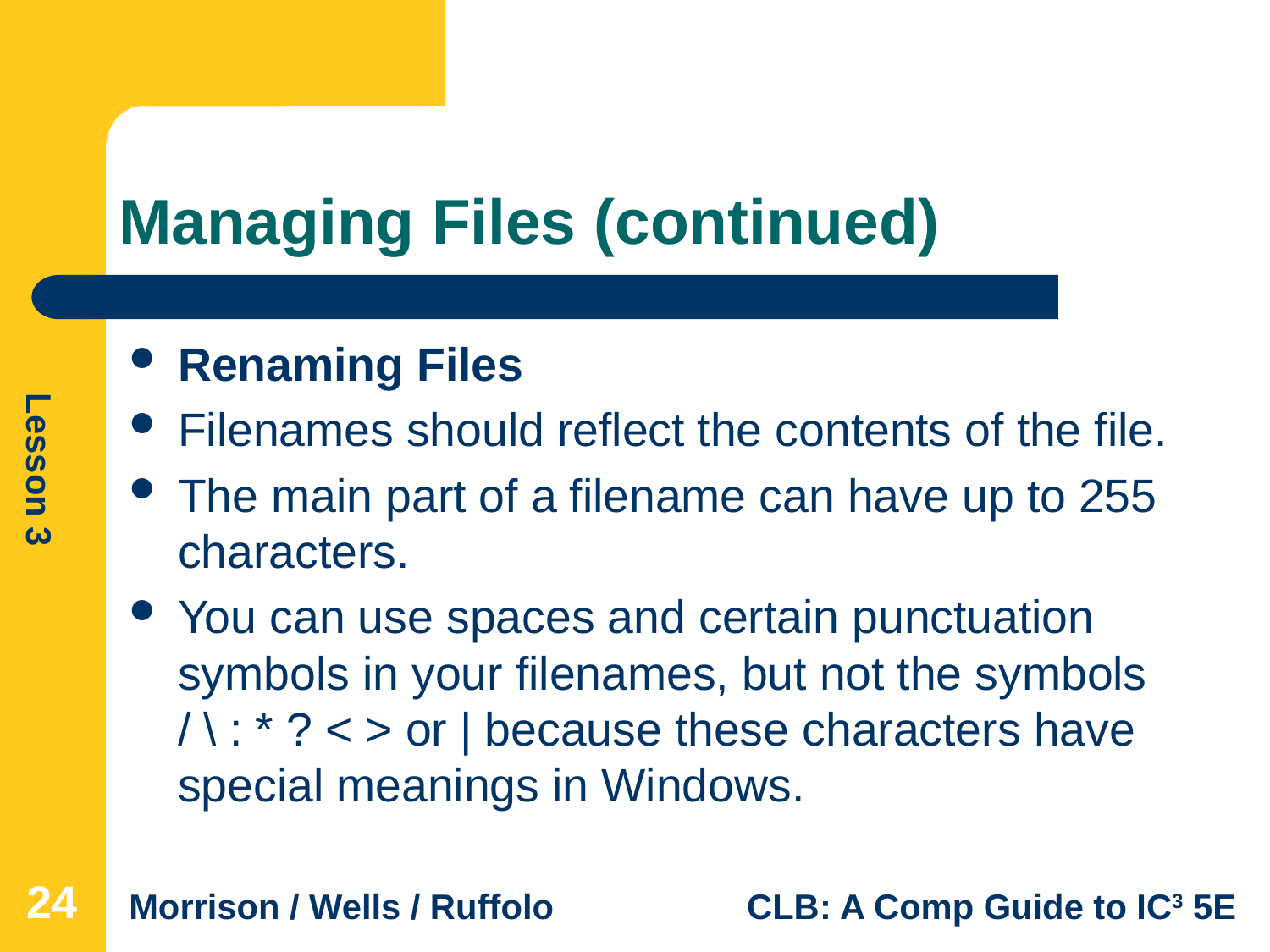

# Managing Files (continued)
Renaming Files
Filenames should reflect the contents of the file.
The main part of a filename can have up to 255 characters.
You can use spaces and certain punctuation symbols in your filenames, but not the symbols
/ \ : * ? < > or | because these characters have special meanings in Windows.
24